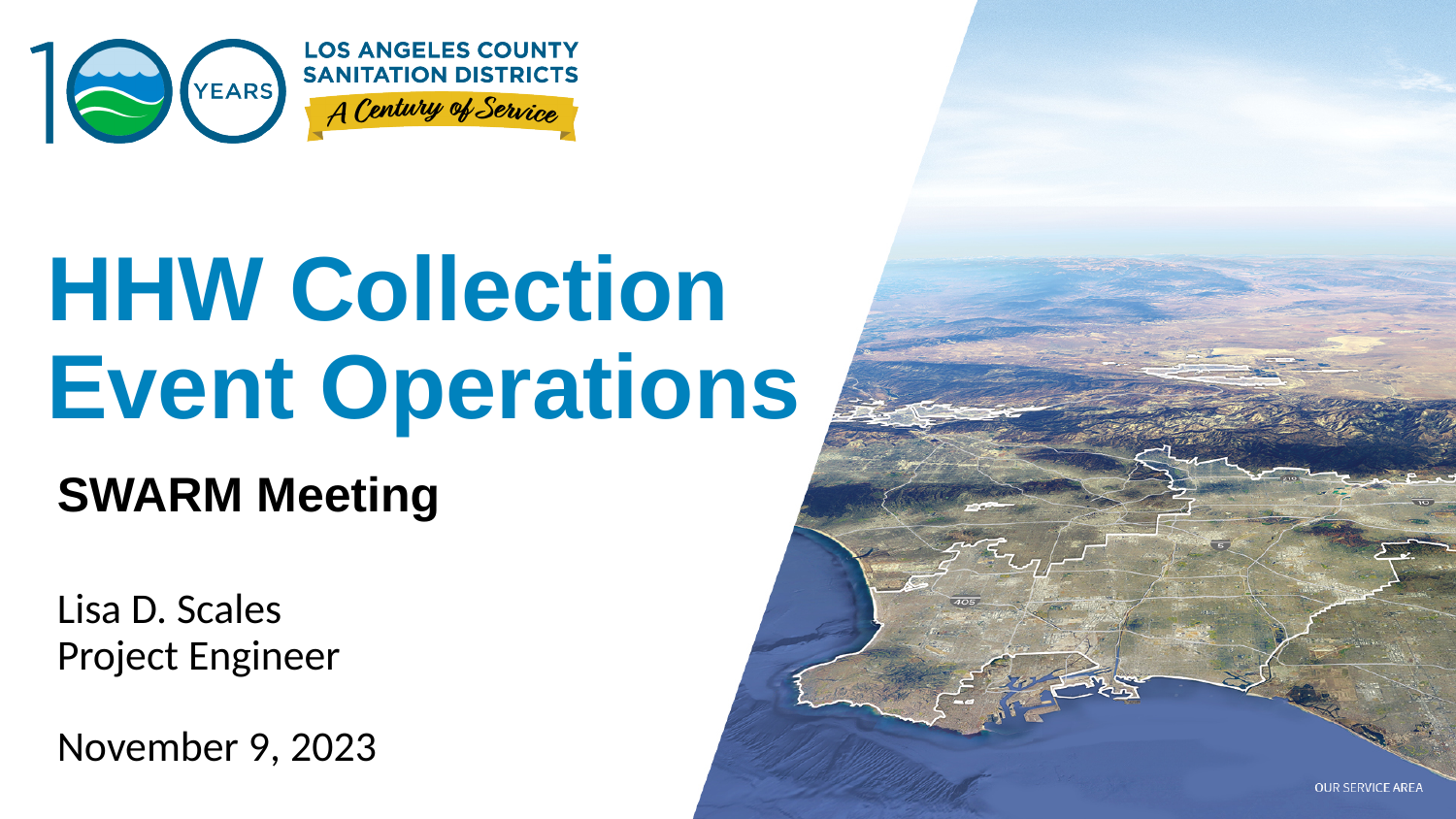

# HHW Collection Event Operations
SWARM Meeting
Lisa D. Scales
Project Engineer

November 9, 2023